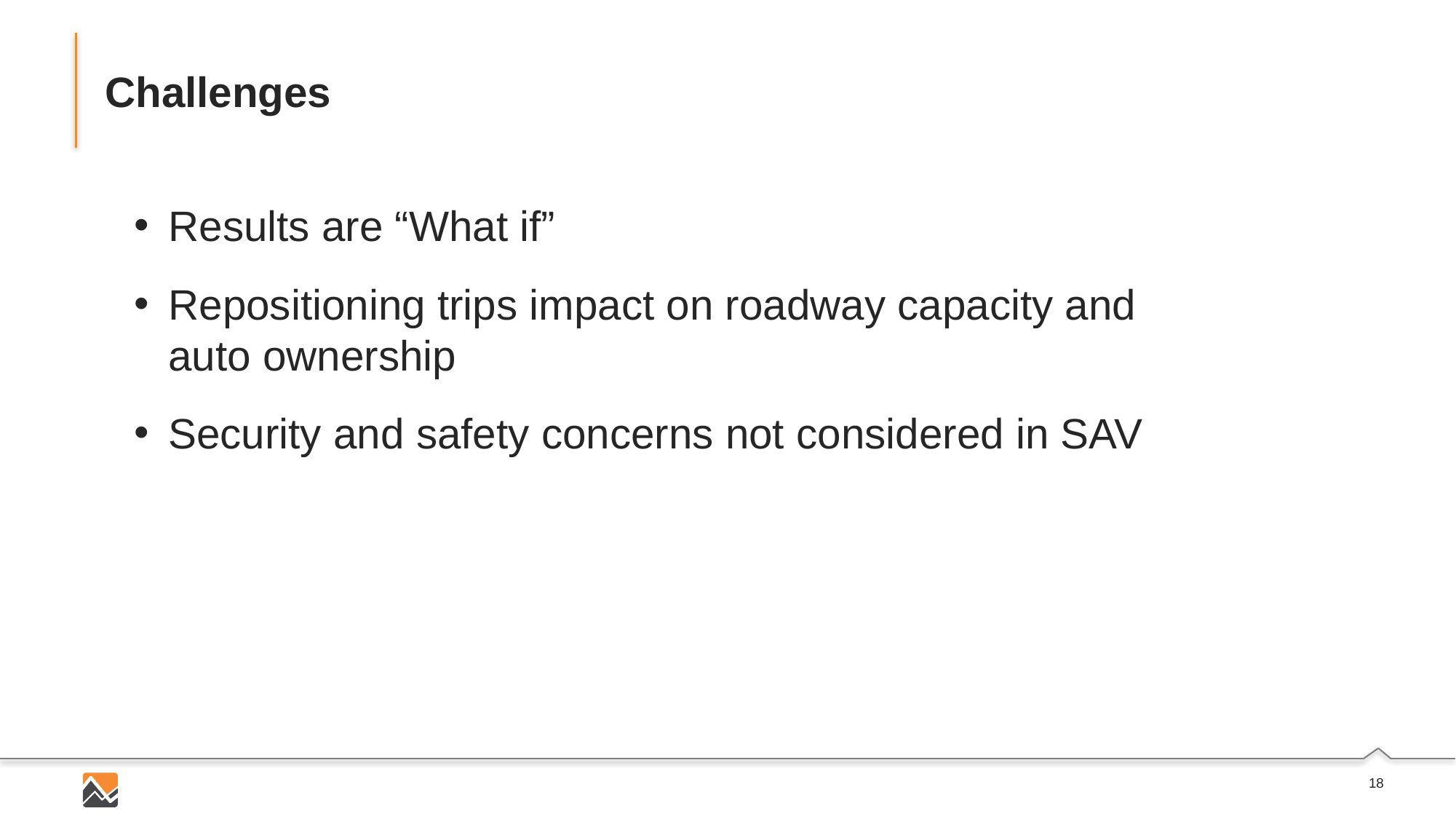

# Challenges
Results are “What if”
Repositioning trips impact on roadway capacity and
auto ownership
Security and safety concerns not considered in SAV